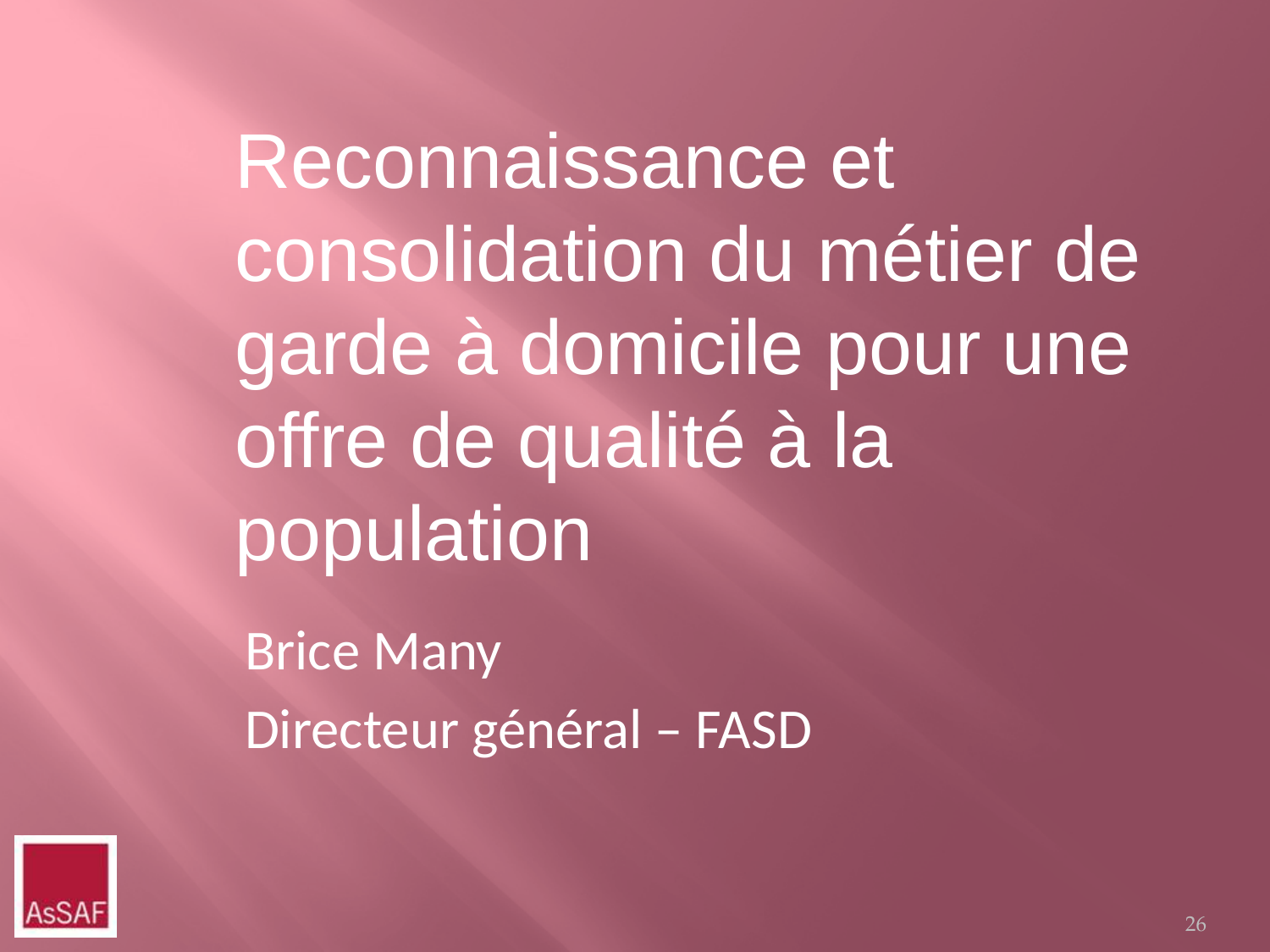

# Reconnaissance et consolidation du métier de garde à domicile pour une offre de qualité à la population
Brice Many
Directeur général – FASD
26